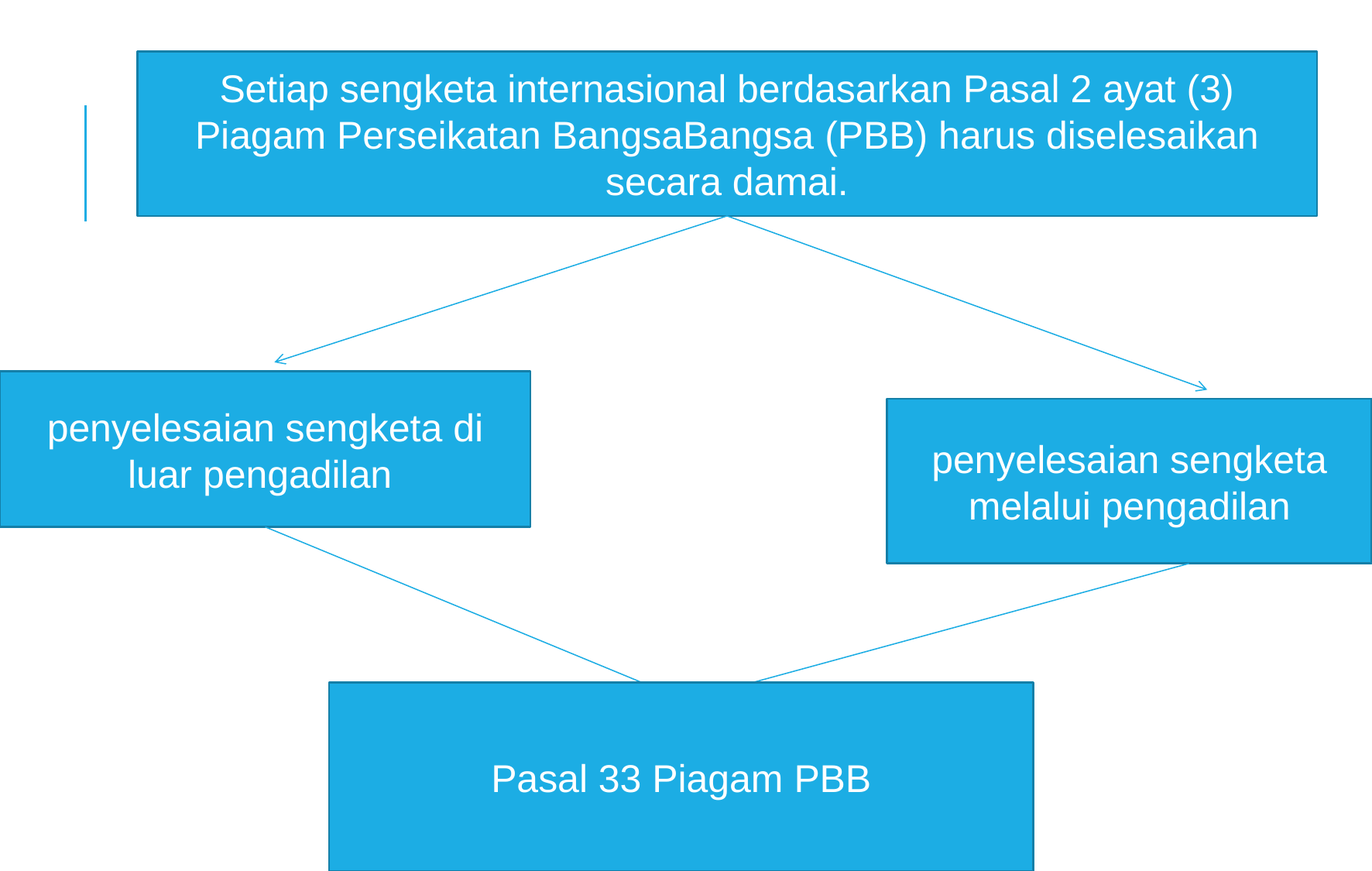

Setiap sengketa internasional berdasarkan Pasal 2 ayat (3) Piagam Perseikatan BangsaBangsa (PBB) harus diselesaikan secara damai.
penyelesaian sengketa di luar pengadilan
penyelesaian sengketa melalui pengadilan
Pasal 33 Piagam PBB